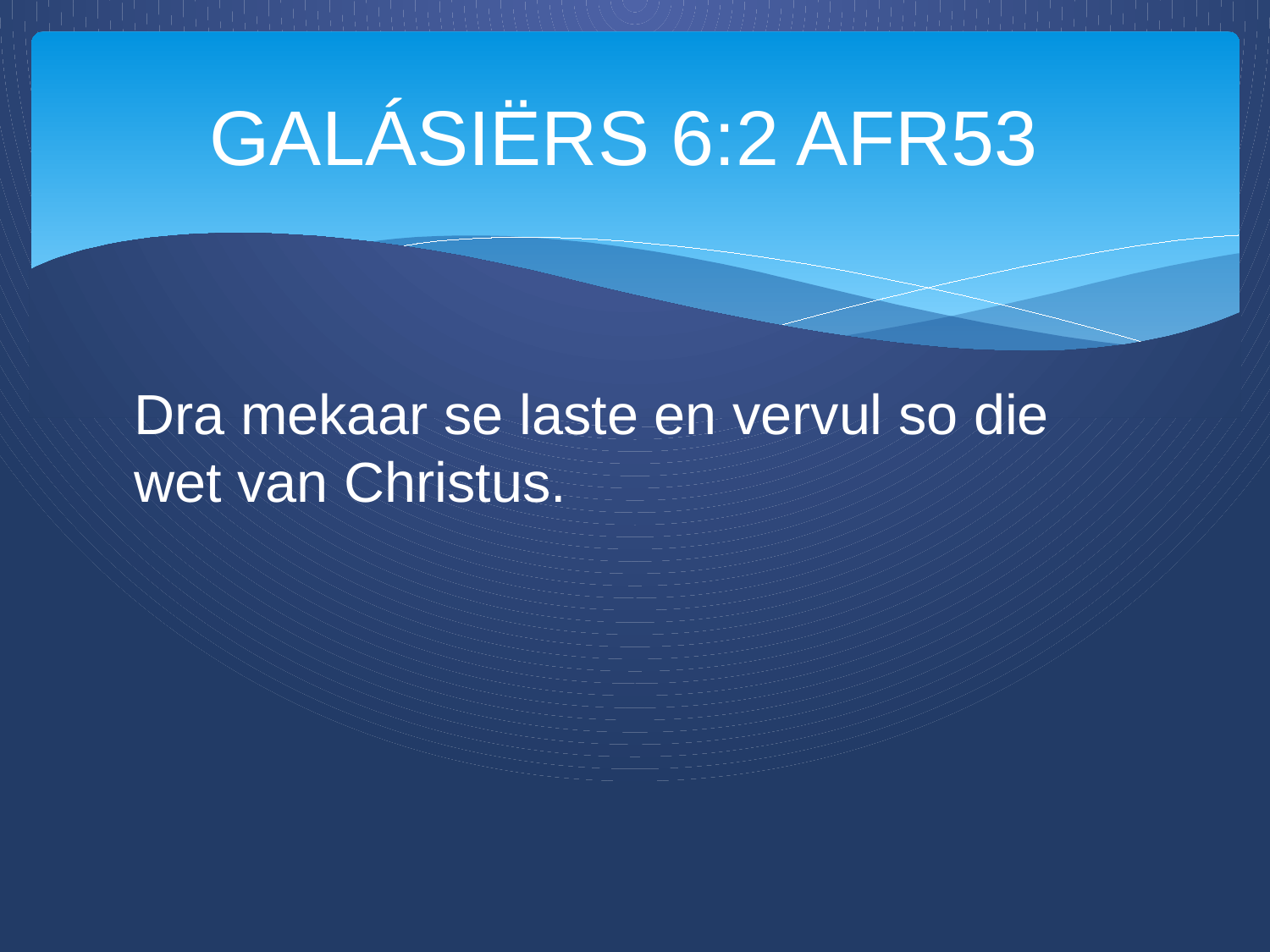

# GALÁSIËRS 6:2 AFR53
Dra mekaar se laste en vervul so die wet van Christus.